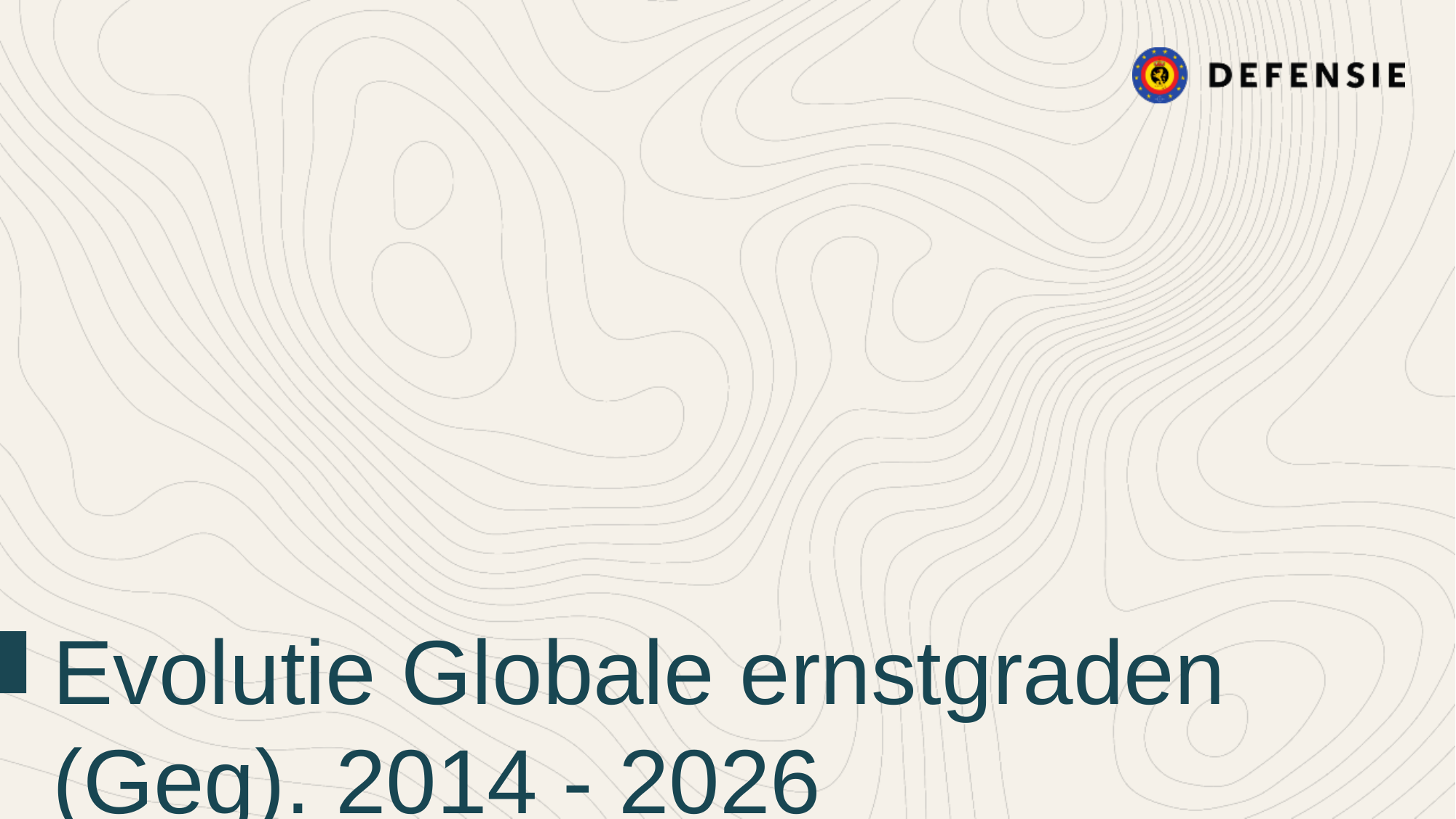

Evolutie Globale ernstgraden (Geg). 2014 - 2026